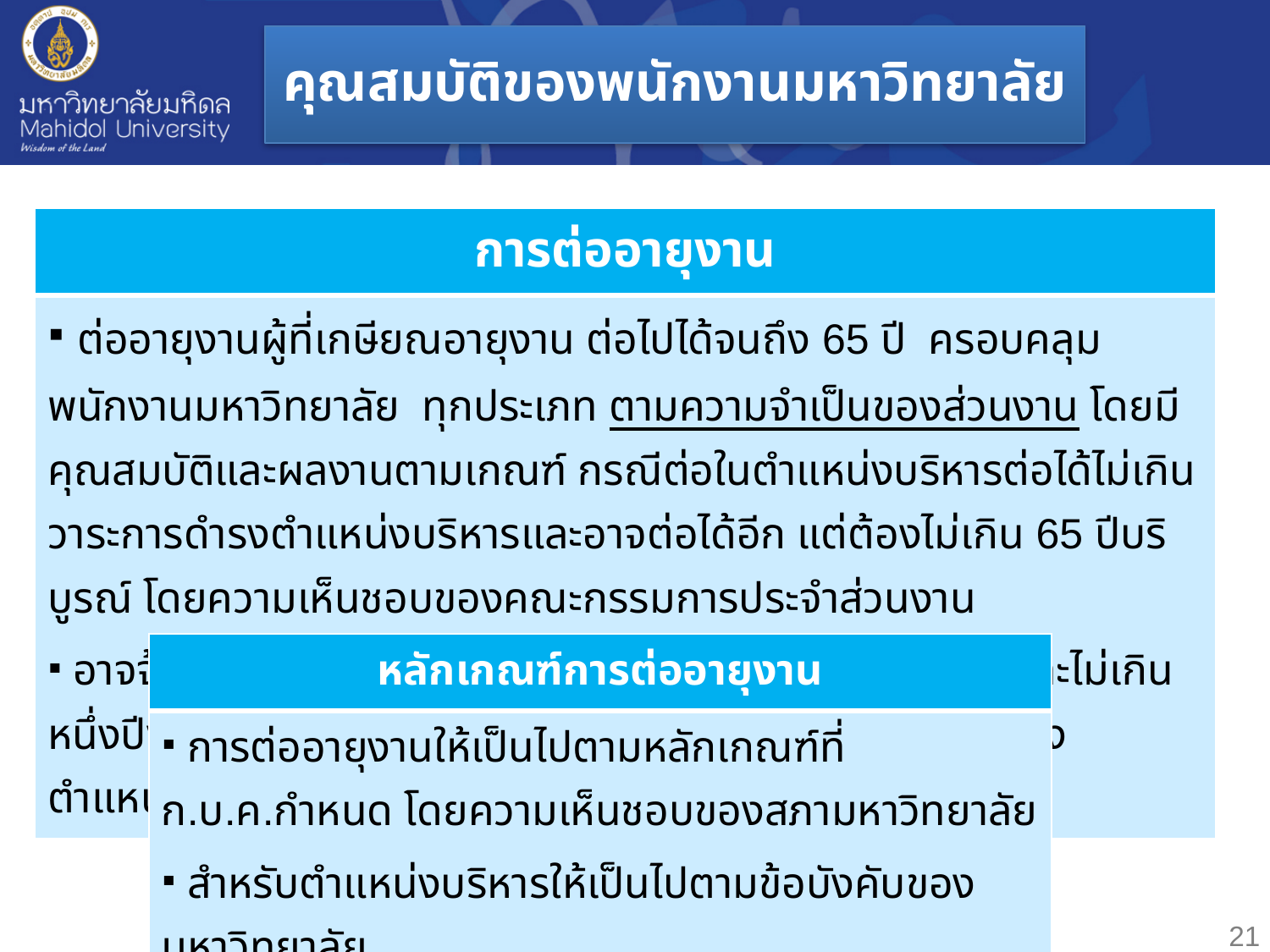

# คุณสมบัติของพนักงานมหาวิทยาลัย
| การต่ออายุงาน |
| --- |
| ต่ออายุงานผู้ที่เกษียณอายุงาน ต่อไปได้จนถึง 65 ปี ครอบคลุมพนักงานมหาวิทยาลัย ทุกประเภท ตามความจำเป็นของส่วนงาน โดยมีคุณสมบัติและผลงานตามเกณฑ์ กรณีต่อในตำแหน่งบริหารต่อได้ไม่เกินวาระการดำรงตำแหน่งบริหารและอาจต่อได้อีก แต่ต้องไม่เกิน 65 ปีบริบูรณ์ โดยความเห็นชอบของคณะกรรมการประจำส่วนงาน อาจจ้างพนักงานที่มีอายุ 65 ปี ต่อไปได้ โดยเป็นการจ้างครั้งละไม่เกินหนึ่งปีงบประมาณ แต่ต้องไม่เกินอายุ 70 ปี และไม่สามารถดำรงตำแหน่งบริหารได้ |
| หลักเกณฑ์การต่ออายุงาน |
| --- |
| การต่ออายุงานให้เป็นไปตามหลักเกณฑ์ที่ ก.บ.ค.กำหนด โดยความเห็นชอบของสภามหาวิทยาลัย สำหรับตำแหน่งบริหารให้เป็นไปตามข้อบังคับของมหาวิทยาลัย |
 21